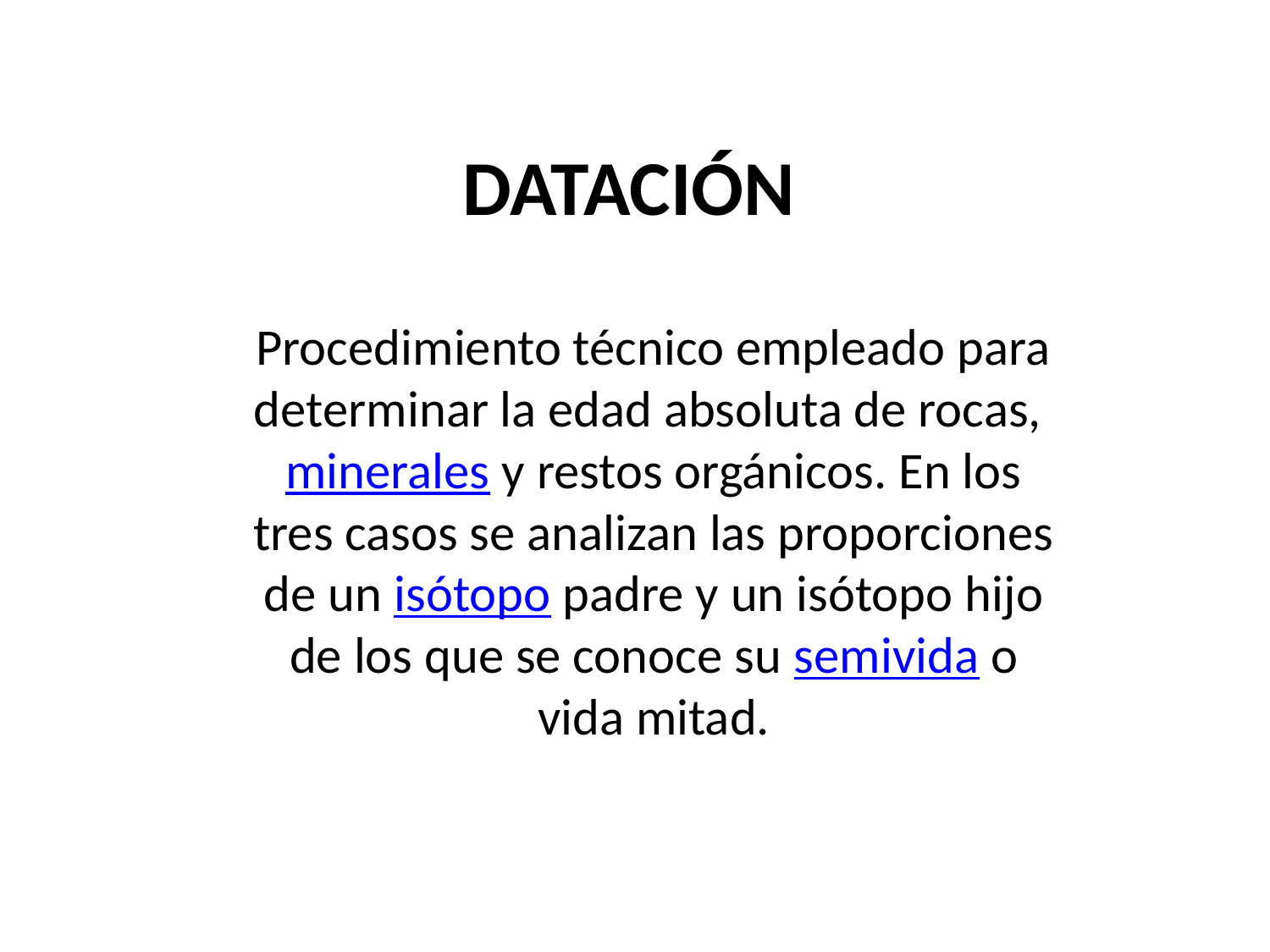

# DATACIÓN
Procedimiento técnico empleado para determinar la edad absoluta de rocas, minerales y restos orgánicos. En los tres casos se analizan las proporciones de un isótopo padre y un isótopo hijo de los que se conoce su semivida o vida mitad.